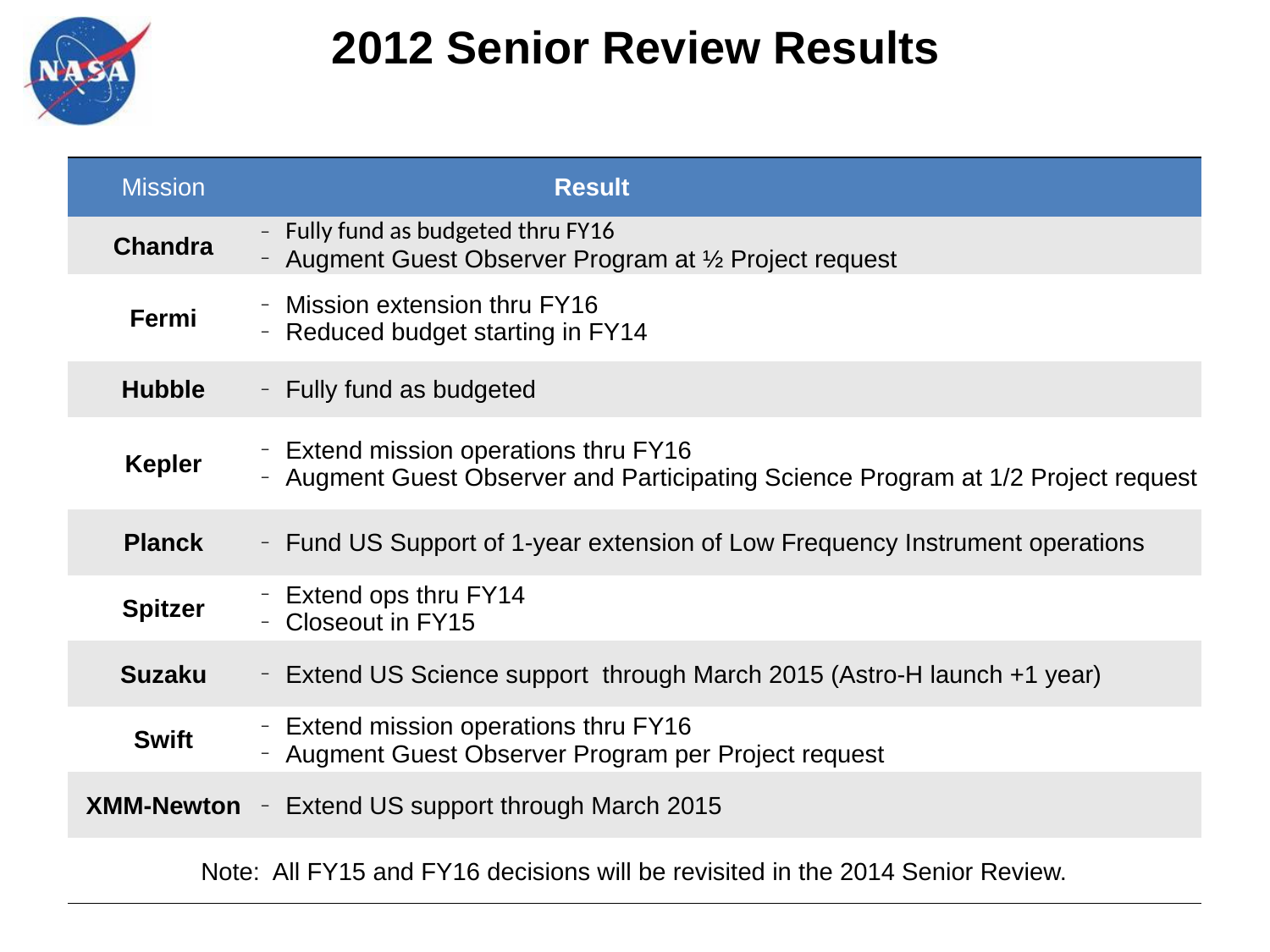

# 2012 Senior Review Results

| Mission | Result |
| --- | --- |
| Chandra | Fully fund as budgeted thru FY16 Augment Guest Observer Program at ½ Project request |
| Fermi | Mission extension thru FY16 Reduced budget starting in FY14 |
| Hubble | Fully fund as budgeted |
| Kepler | Extend mission operations thru FY16 Augment Guest Observer and Participating Science Program at 1/2 Project request |
| Planck | Fund US Support of 1-year extension of Low Frequency Instrument operations |
| Spitzer | Extend ops thru FY14 Closeout in FY15 |
| Suzaku | Extend US Science support through March 2015 (Astro-H launch +1 year) |
| Swift | Extend mission operations thru FY16 Augment Guest Observer Program per Project request |
| XMM-Newton | Extend US support through March 2015 |
| Note: All FY15 and FY16 decisions will be revisited in the 2014 Senior Review. |  |